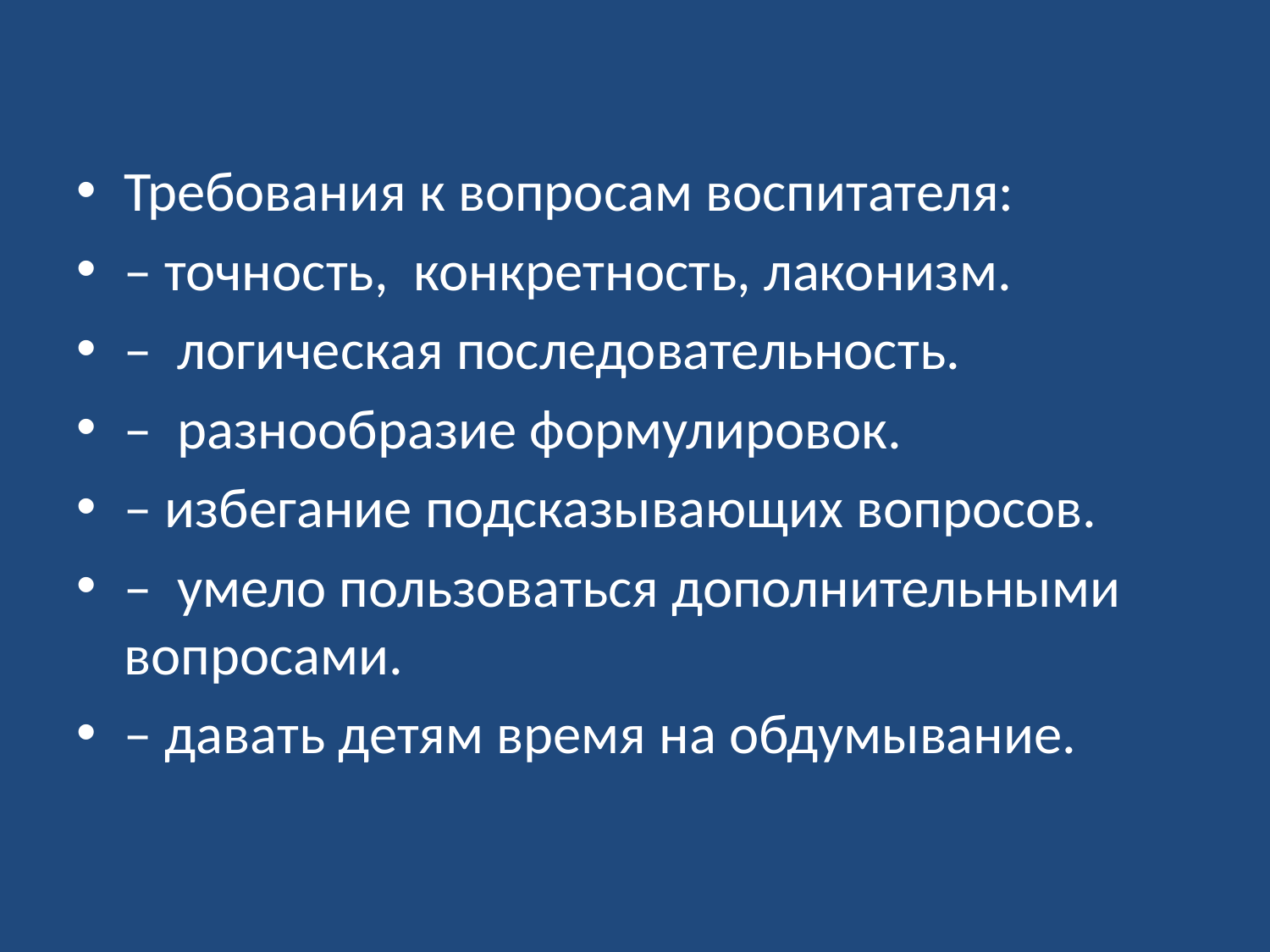

#
Требования к вопросам воспитателя:
– точность,  конкретность, лаконизм.
–  логическая последовательность.
–  разнообразие формулировок.
– избегание подсказывающих вопросов.
–  умело пользоваться дополнительными вопросами.
– давать детям время на обдумывание.